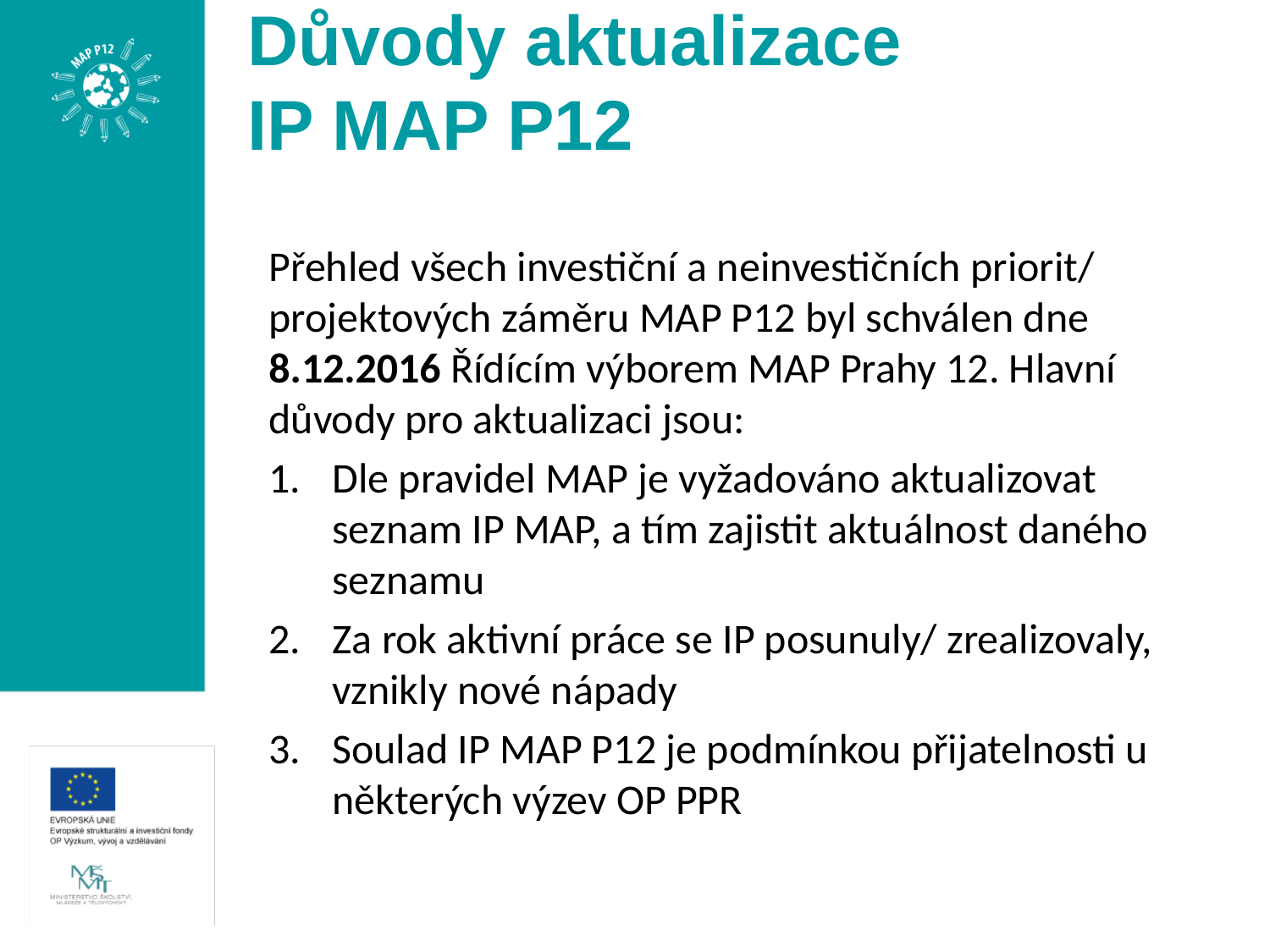

Důvody aktualizace
IP MAP P12

Přehled všech investiční a neinvestičních priorit/ projektových záměru MAP P12 byl schválen dne 8.12.2016 Řídícím výborem MAP Prahy 12. Hlavní důvody pro aktualizaci jsou:
Dle pravidel MAP je vyžadováno aktualizovat seznam IP MAP, a tím zajistit aktuálnost daného seznamu
Za rok aktivní práce se IP posunuly/ zrealizovaly, vznikly nové nápady
Soulad IP MAP P12 je podmínkou přijatelnosti u některých výzev OP PPR